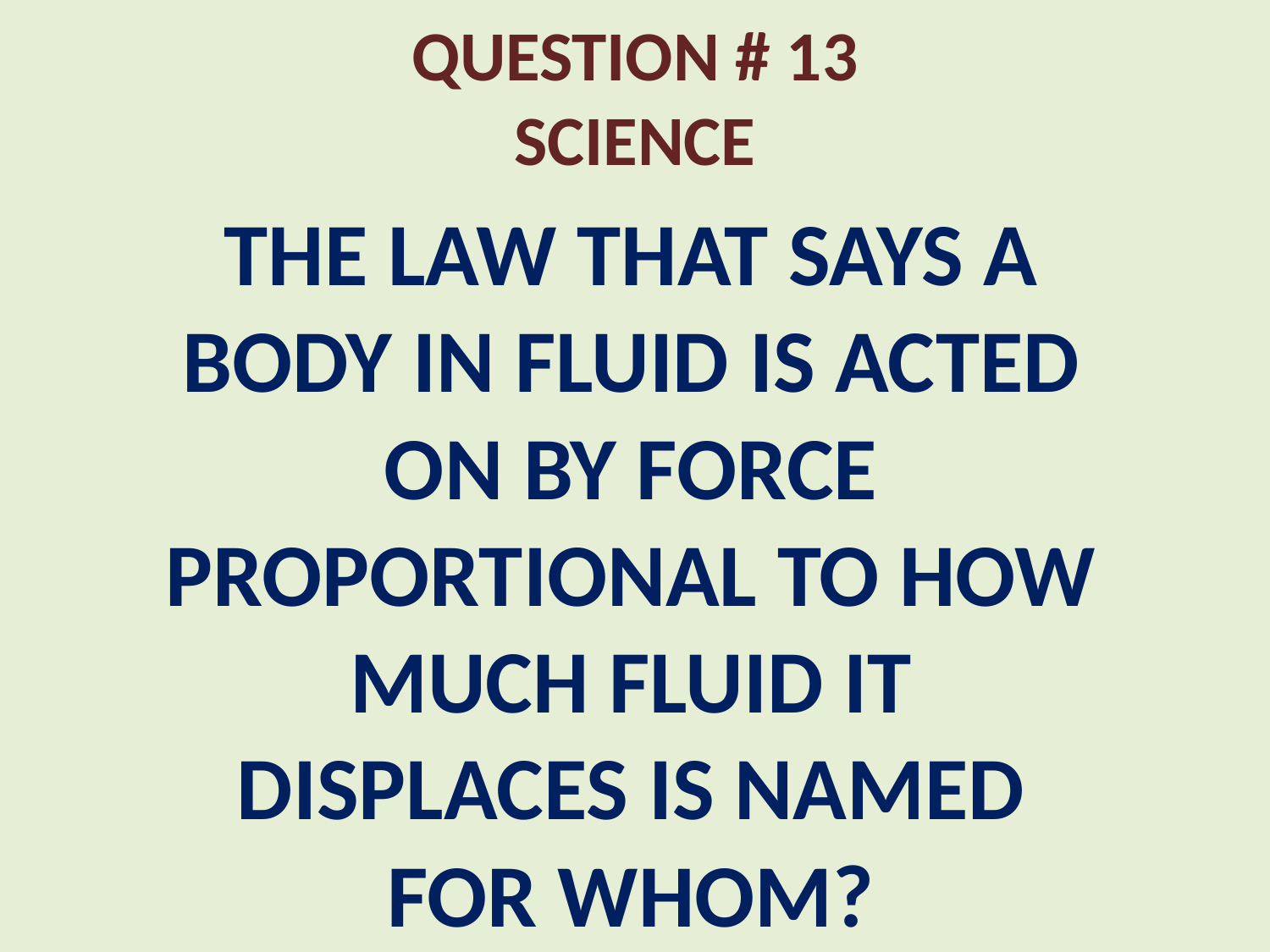

# QUESTION # 13 SCIENCE
THE LAW THAT SAYS A BODY IN FLUID IS ACTED ON BY FORCE PROPORTIONAL TO HOW MUCH FLUID IT DISPLACES IS NAMED FOR WHOM?